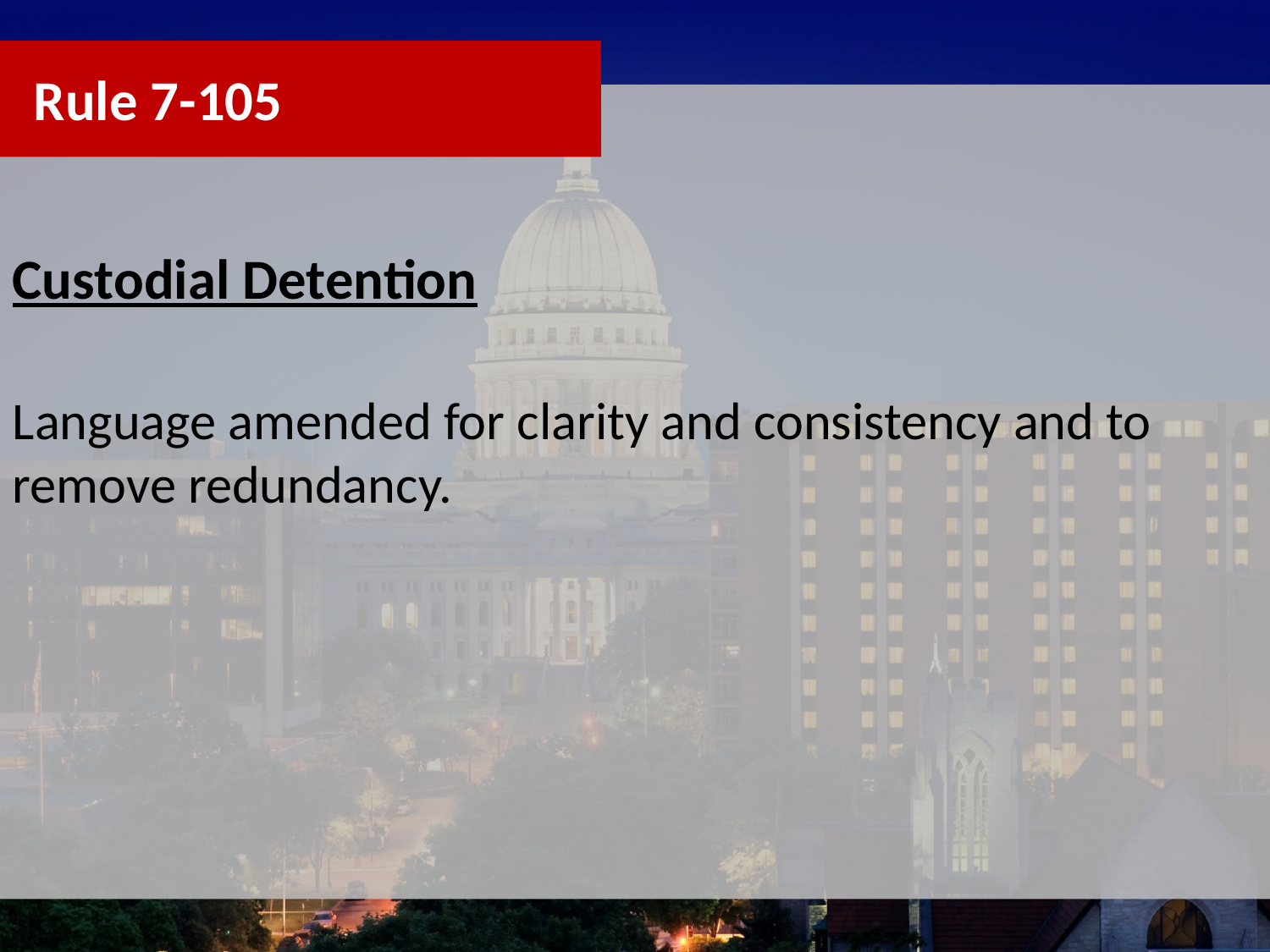

Rule 7-105

Custodial Detention

Language amended for clarity and consistency and to remove redundancy.